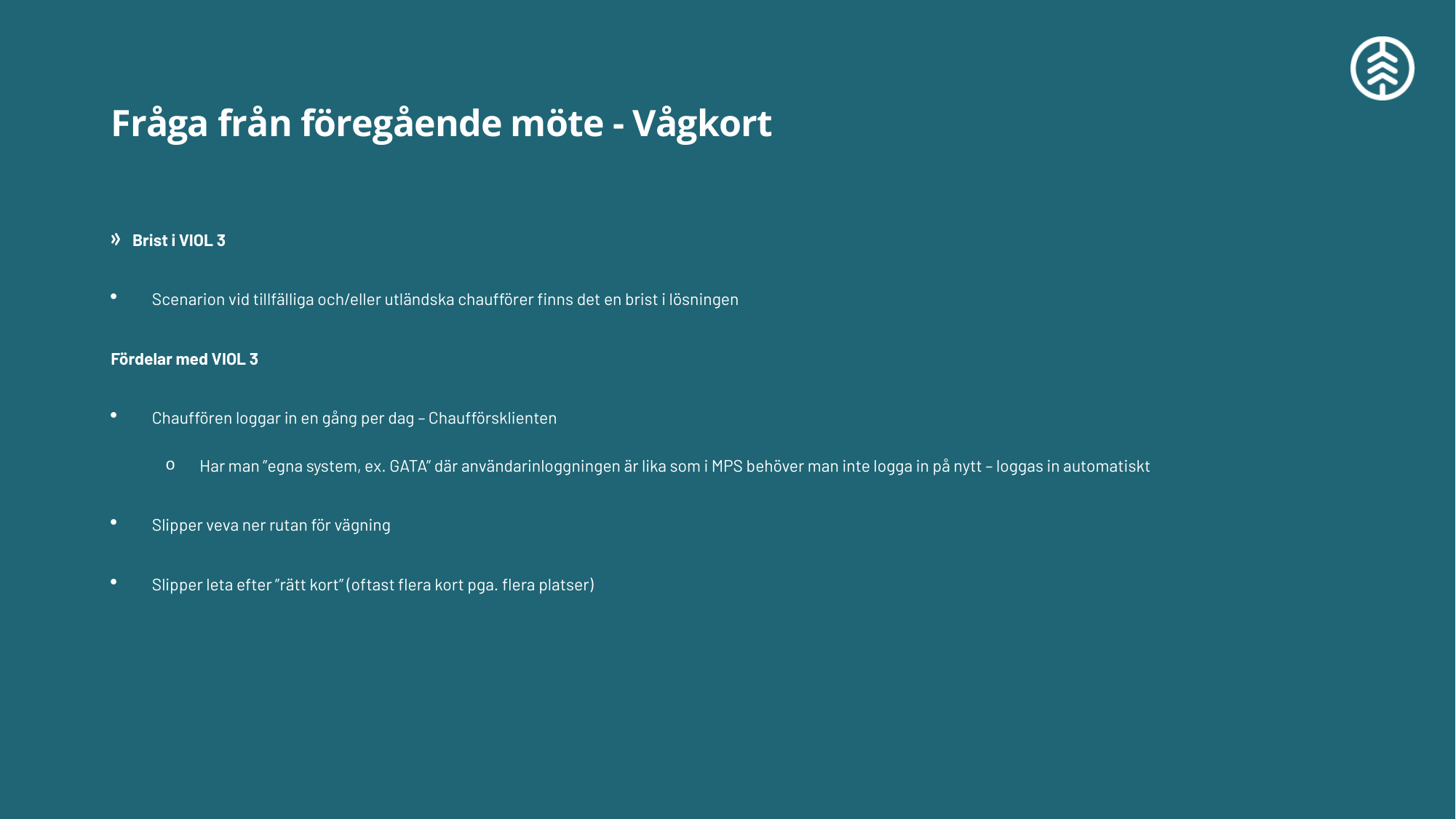

# Fråga från föregående möte - Vågkort
Brist i VIOL 3
Scenarion vid tillfälliga och/eller utländska chaufförer finns det en brist i lösningen
Fördelar med VIOL 3
Chauffören loggar in en gång per dag – Chaufförsklienten
Har man ”egna system, ex. GATA” där användarinloggningen är lika som i MPS behöver man inte logga in på nytt – loggas in automatiskt
Slipper veva ner rutan för vägning
Slipper leta efter ”rätt kort” (oftast flera kort pga. flera platser)